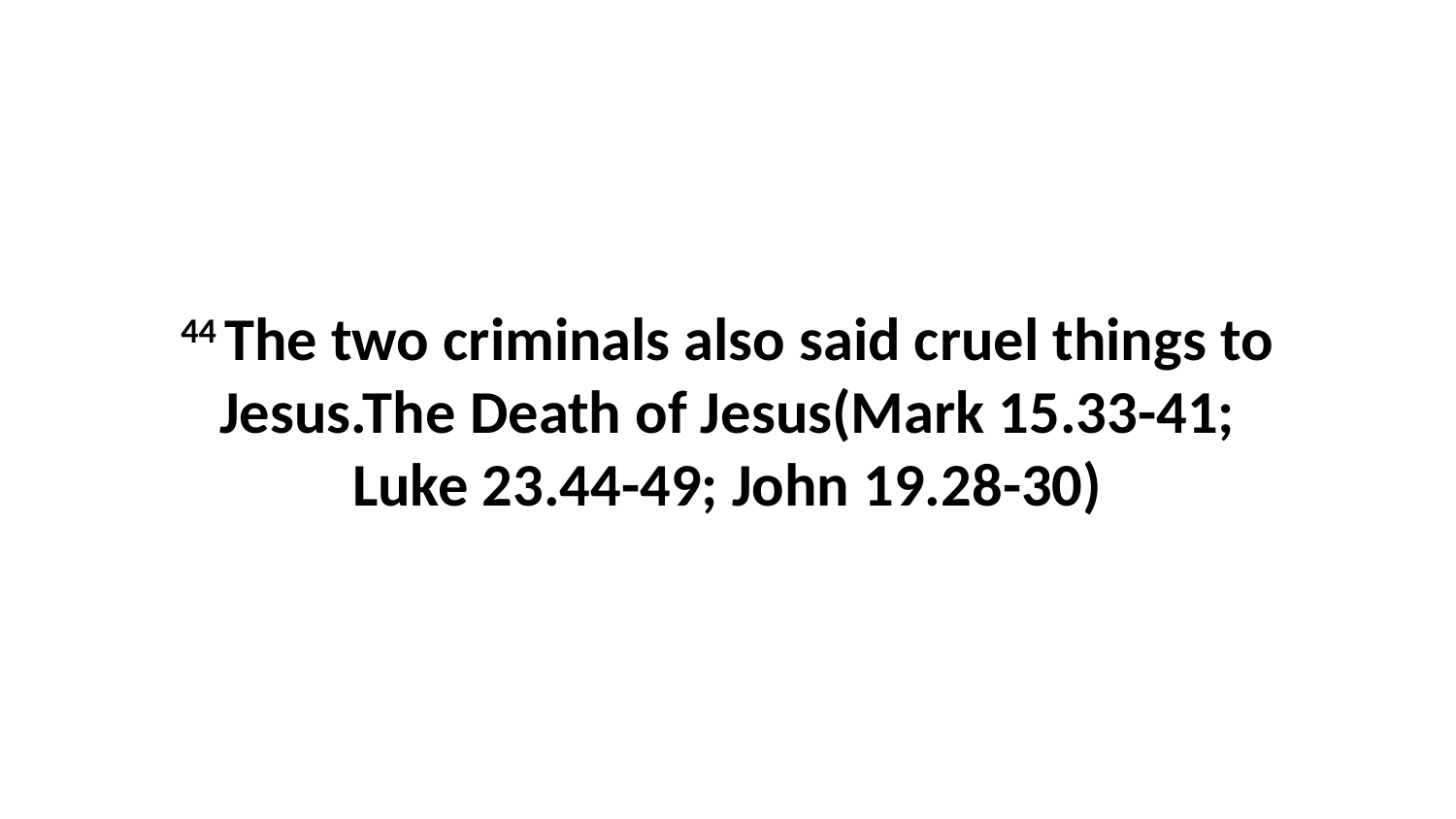

44 The two criminals also said cruel things to Jesus.The Death of Jesus(Mark 15.33-41; Luke 23.44-49; John 19.28-30)